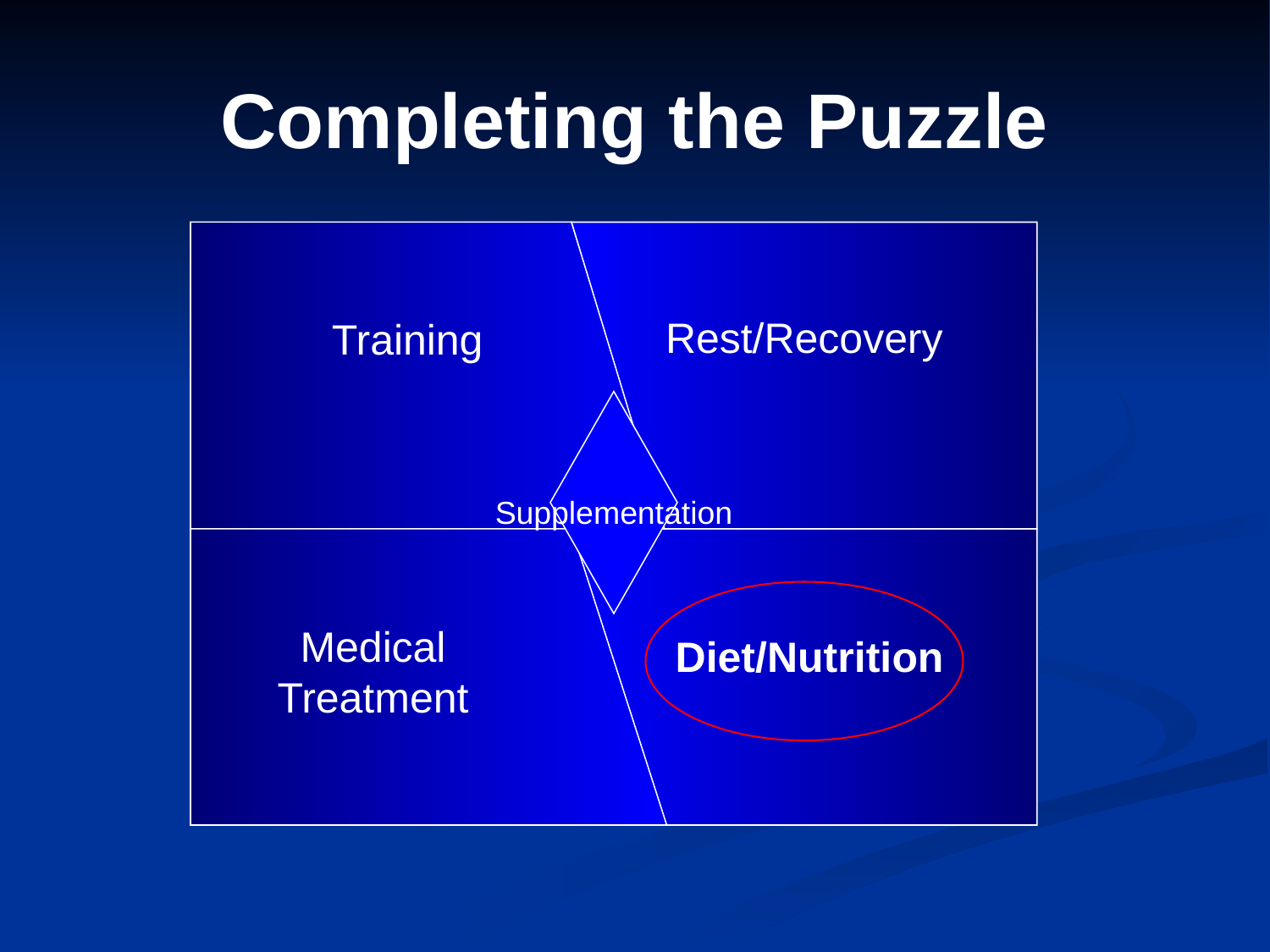

# Completing the Puzzle

Rest/Recovery
Training

Supplementation

Medical Treatment
Diet/Nutrition